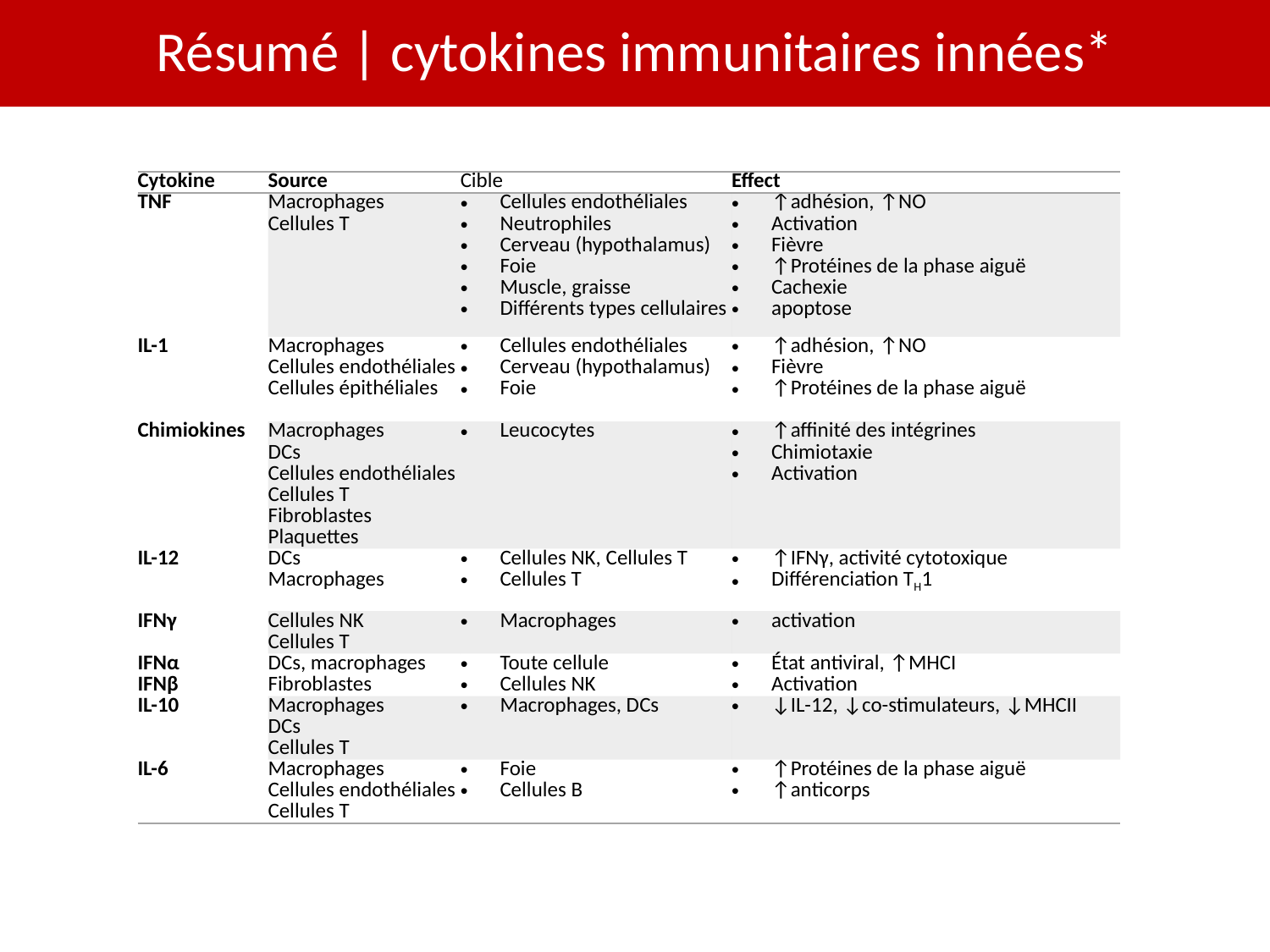

# Résumé | cytokines immunitaires innées*
| Cytokine | Source | Cible | Effect |
| --- | --- | --- | --- |
| TNF | Macrophages Cellules T | Cellules endothéliales Neutrophiles Cerveau (hypothalamus) Foie Muscle, graisse Différents types cellulaires | ↑adhésion, ↑NO Activation Fièvre ↑Protéines de la phase aiguë Cachexie apoptose |
| IL-1 | Macrophages Cellules endothéliales Cellules épithéliales | Cellules endothéliales Cerveau (hypothalamus) Foie | ↑adhésion, ↑NO Fièvre ↑Protéines de la phase aiguë |
| Chimiokines | Macrophages DCs Cellules endothéliales Cellules T Fibroblastes Plaquettes | Leucocytes | ↑affinité des intégrines Chimiotaxie Activation |
| IL-12 | DCs Macrophages | Cellules NK, Cellules T Cellules T | ↑IFNγ, activité cytotoxique Différenciation TH1 |
| IFNγ | Cellules NK Cellules T | Macrophages | activation |
| IFNα IFNβ | DCs, macrophages Fibroblastes | Toute cellule Cellules NK | État antiviral, ↑MHCI Activation |
| IL-10 | Macrophages DCs Cellules T | Macrophages, DCs | ↓IL-12, ↓co-stimulateurs, ↓MHCII |
| IL-6 | Macrophages Cellules endothéliales Cellules T | Foie Cellules B | ↑Protéines de la phase aiguë ↑anticorps |